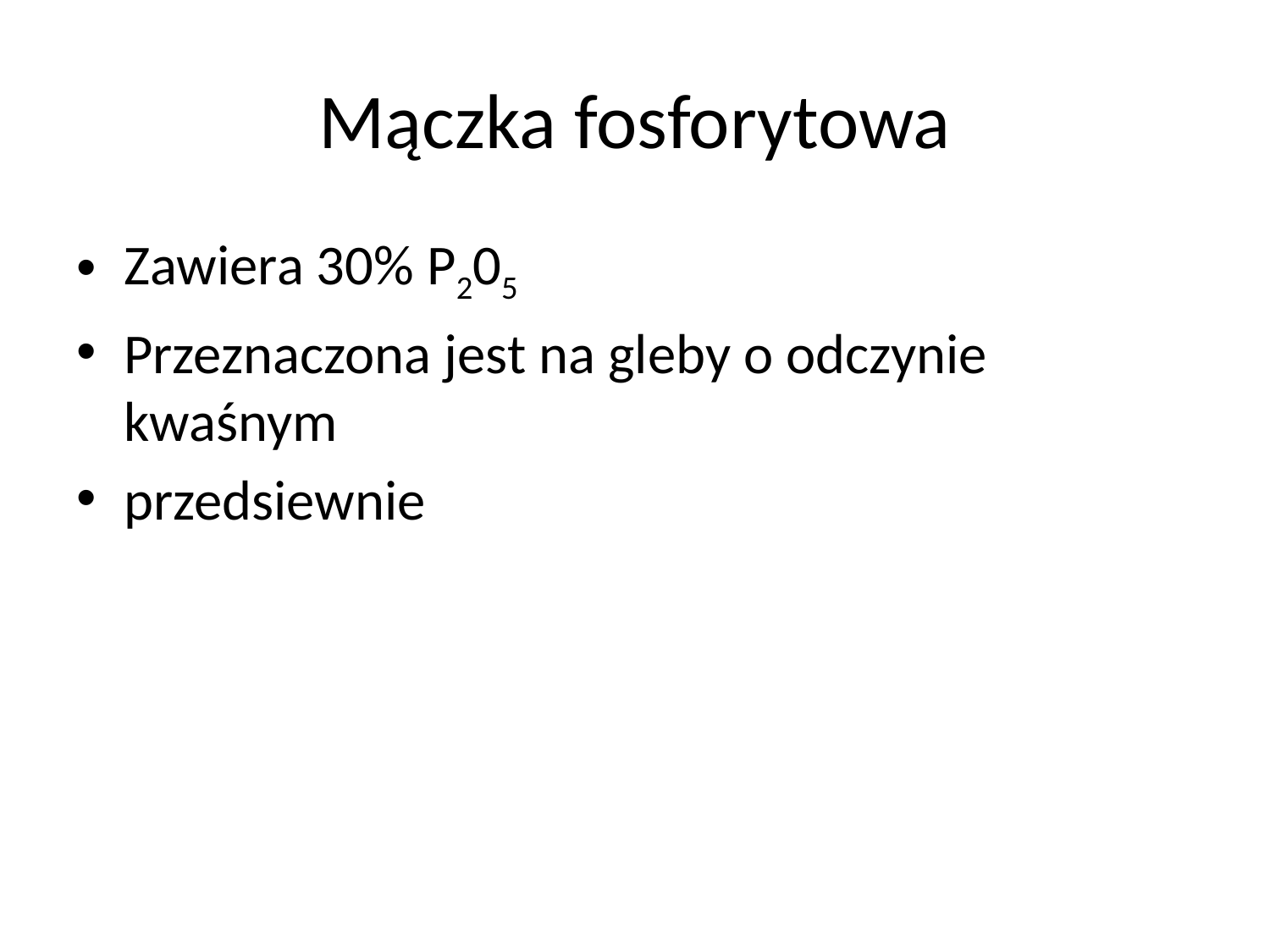

Mączka fosforytowa
Zawiera 30% P205
Przeznaczona jest na gleby o odczynie kwaśnym
przedsiewnie